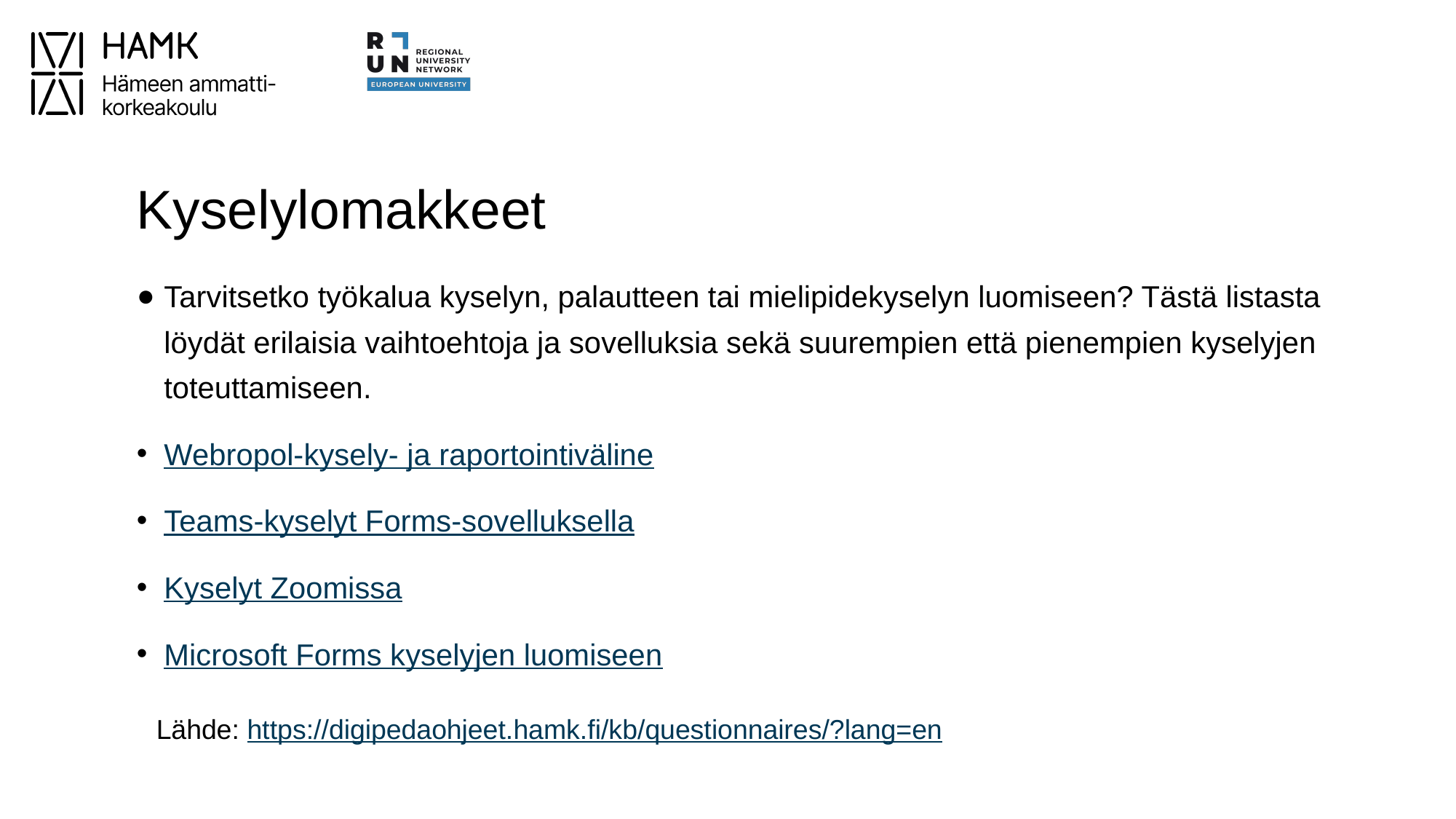

# Kyselylomakkeet
Tarvitsetko työkalua kyselyn, palautteen tai mielipidekyselyn luomiseen? Tästä listasta löydät erilaisia vaihtoehtoja ja sovelluksia sekä suurempien että pienempien kyselyjen toteuttamiseen.
Webropol-kysely- ja raportointiväline
Teams-kyselyt Forms-sovelluksella
Kyselyt Zoomissa
Microsoft Forms kyselyjen luomiseen

Lähde: https://digipedaohjeet.hamk.fi/kb/questionnaires/?lang=en